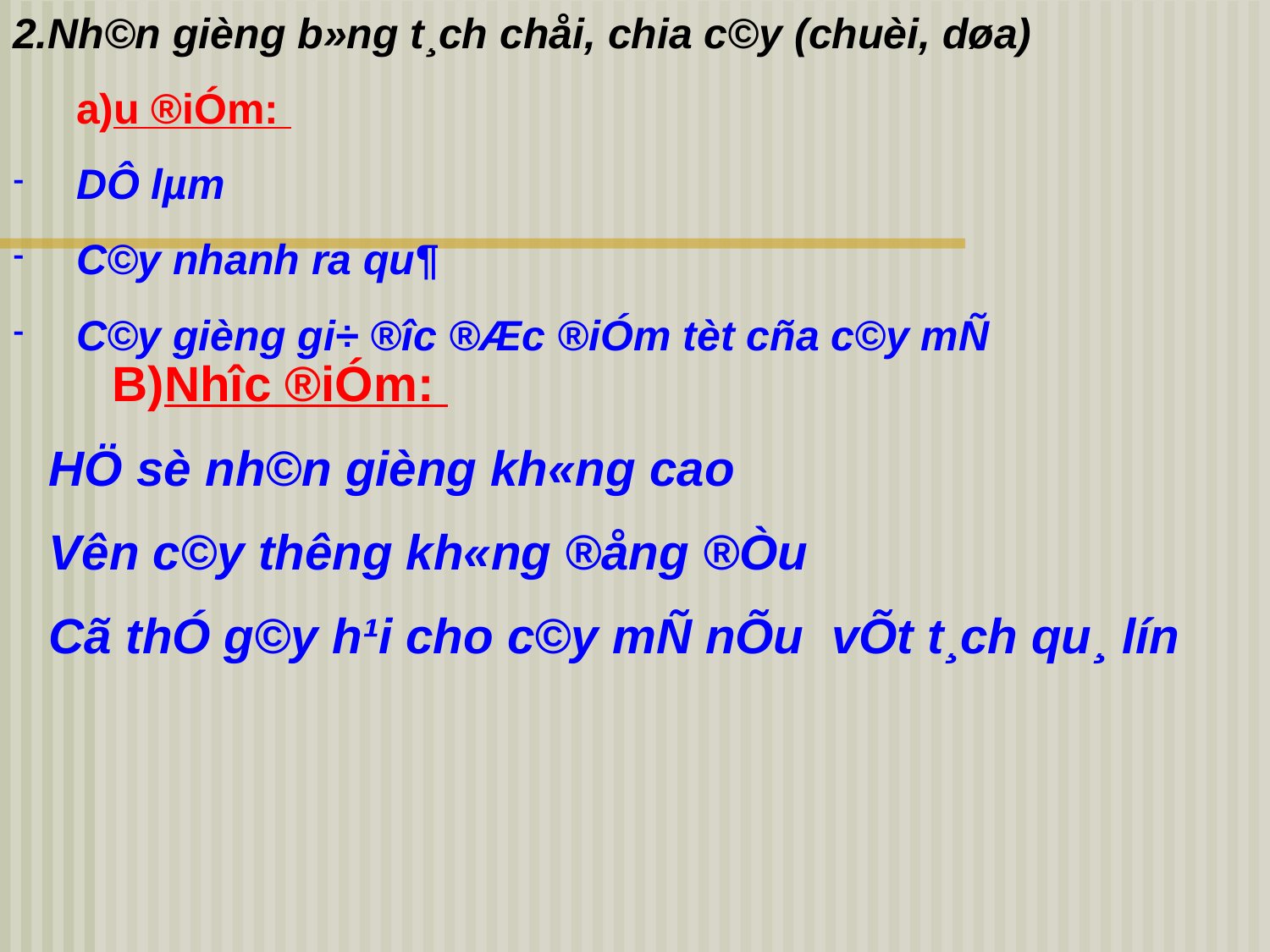

2.Nh©n gièng b»ng t¸ch chåi, chia c©y (chuèi, døa)
	a)u ®iÓm:
DÔ lµm
C©y nhanh ra qu¶
C©y gièng gi÷ ®­îc ®Æc ®iÓm tèt cña c©y mÑ

	B)Nh­îc ®iÓm:
HÖ sè nh©n gièng kh«ng cao
V­ên c©y th­êng kh«ng ®ång ®Òu
Cã thÓ g©y h¹i cho c©y mÑ nÕu  vÕt t¸ch qu¸ lín